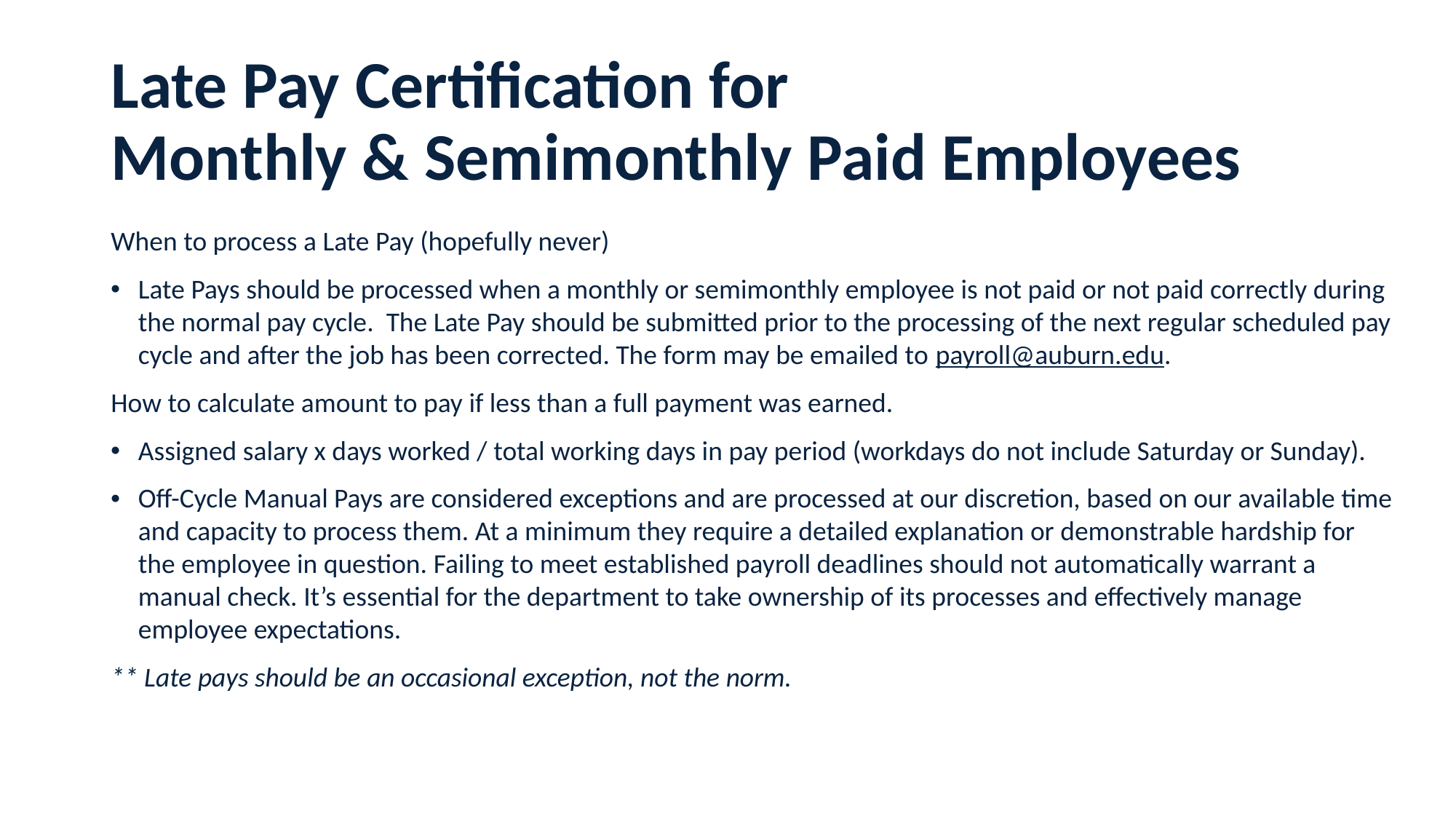

# Late Pay Certification for Monthly & Semimonthly Paid Employees
When to process a Late Pay (hopefully never)
Late Pays should be processed when a monthly or semimonthly employee is not paid or not paid correctly during the normal pay cycle.  The Late Pay should be submitted prior to the processing of the next regular scheduled pay cycle and after the job has been corrected. The form may be emailed to payroll@auburn.edu.
How to calculate amount to pay if less than a full payment was earned.
Assigned salary x days worked / total working days in pay period (workdays do not include Saturday or Sunday).
Off-Cycle Manual Pays are considered exceptions and are processed at our discretion, based on our available time and capacity to process them. At a minimum they require a detailed explanation or demonstrable hardship for the employee in question. Failing to meet established payroll deadlines should not automatically warrant a manual check. It’s essential for the department to take ownership of its processes and effectively manage employee expectations.
** Late pays should be an occasional exception, not the norm.